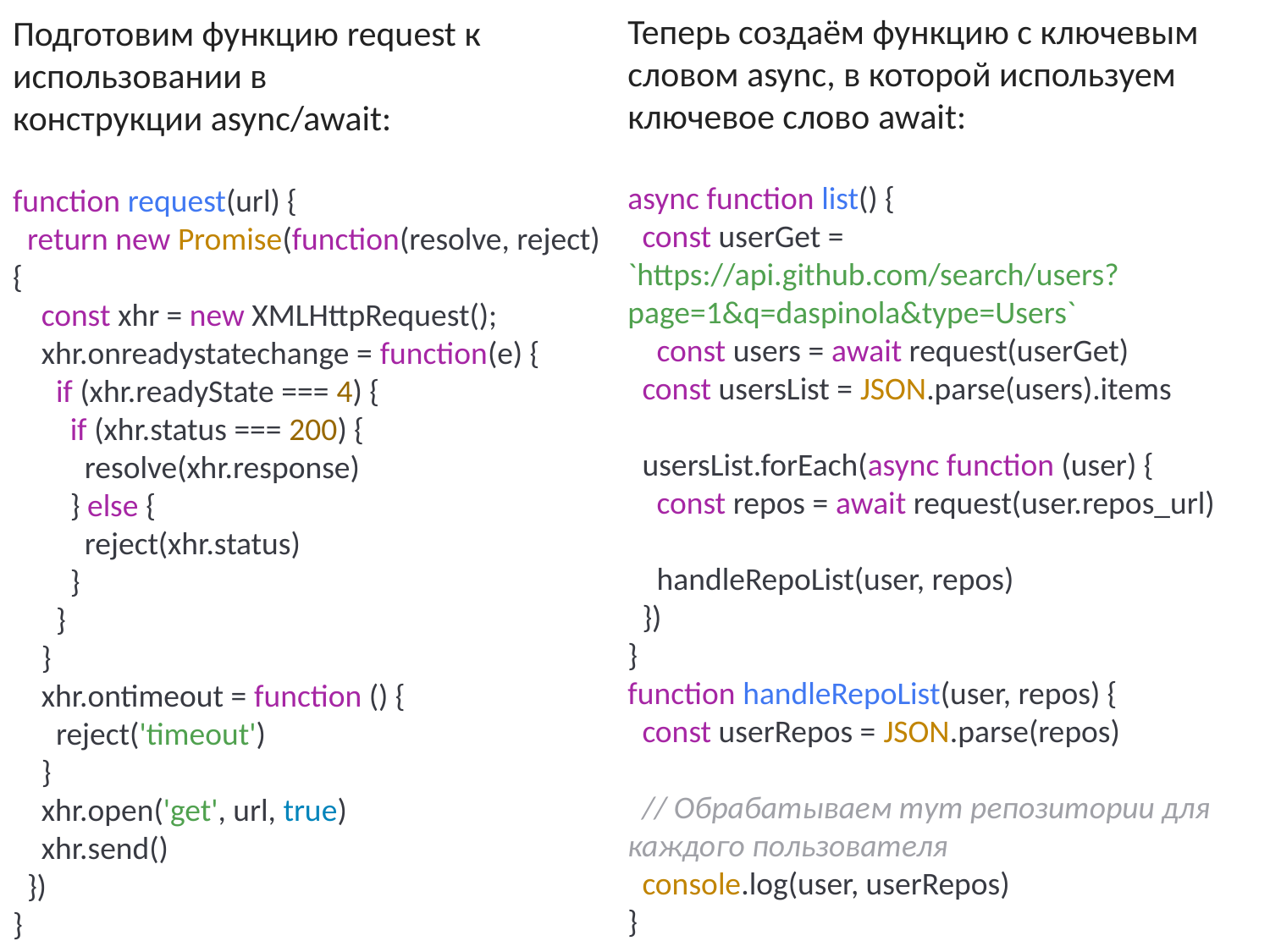

Подготовим функцию request к использовании в конструкции async/await:
function request(url) {
  return new Promise(function(resolve, reject) {
    const xhr = new XMLHttpRequest();
    xhr.onreadystatechange = function(e) {
      if (xhr.readyState === 4) {
        if (xhr.status === 200) {
          resolve(xhr.response)
        } else {
          reject(xhr.status)
        }
      }
    }
    xhr.ontimeout = function () {
      reject('timeout')
    }
    xhr.open('get', url, true)
    xhr.send()
  })
}
Теперь создаём функцию с ключевым словом async, в которой используем ключевое слово await:
async function list() {
  const userGet = `https://api.github.com/search/users?page=1&q=daspinola&type=Users`
    const users = await request(userGet)
  const usersList = JSON.parse(users).items

  usersList.forEach(async function (user) {
    const repos = await request(user.repos_url)

    handleRepoList(user, repos)
  })
}
function handleRepoList(user, repos) {
  const userRepos = JSON.parse(repos)

  // Обрабатываем тут репозитории для каждого пользователя
  console.log(user, userRepos)
}